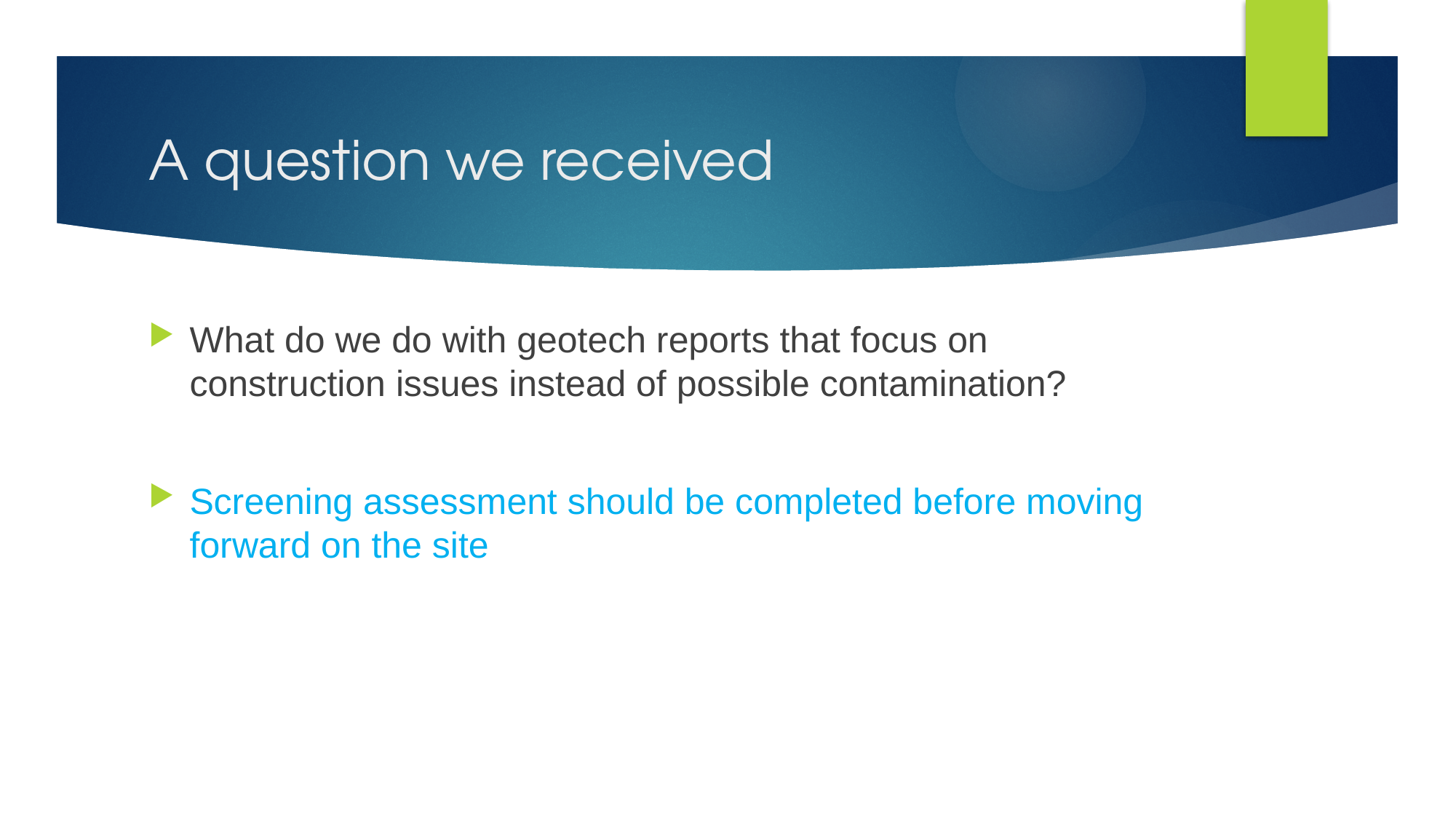

# A question we received
What do we do with geotech reports that focus on construction issues instead of possible contamination?

Screening assessment should be completed before moving forward on the site